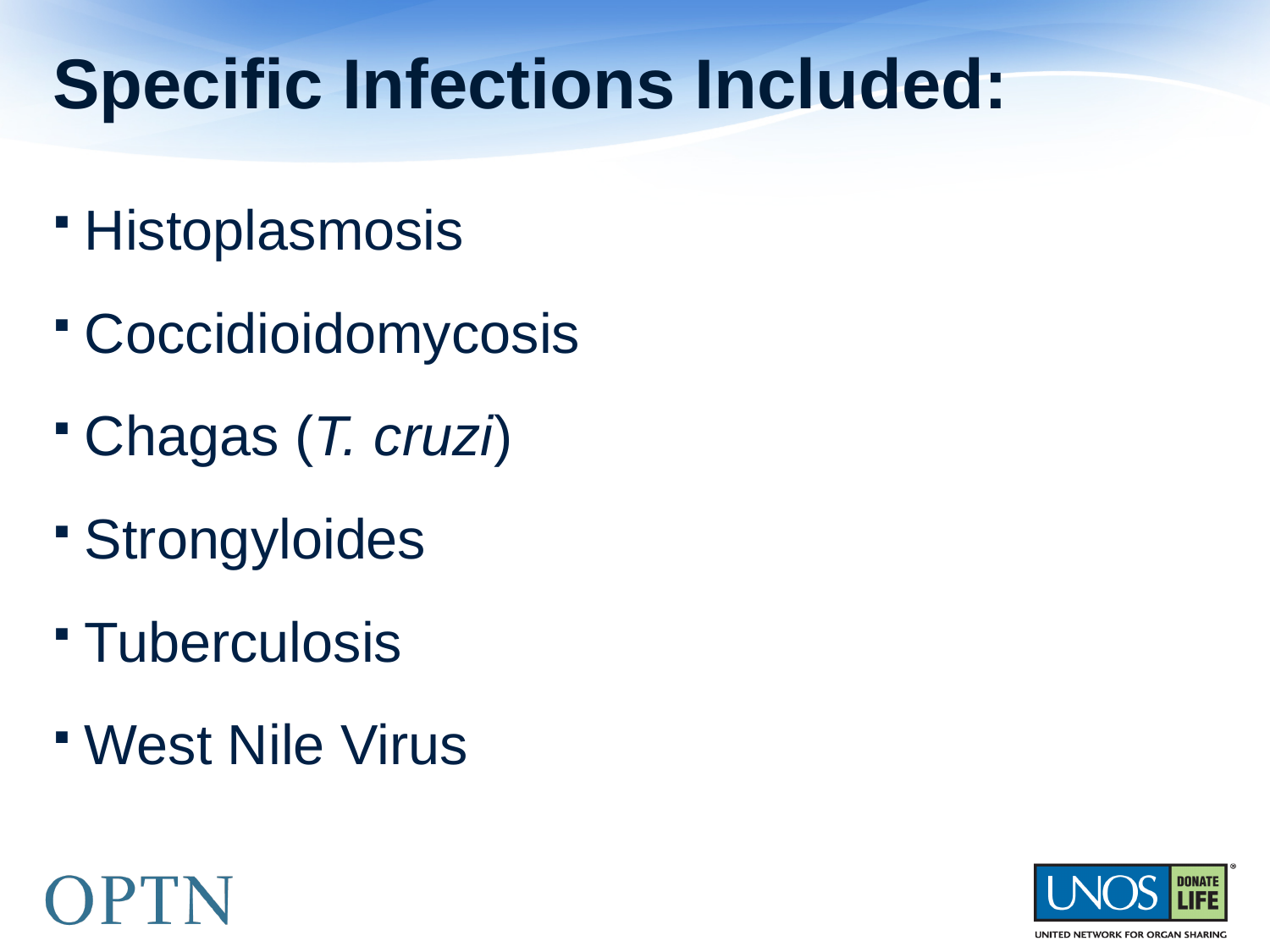

# Specific Infections Included:
Histoplasmosis
Coccidioidomycosis
Chagas (T. cruzi)
Strongyloides
Tuberculosis
West Nile Virus